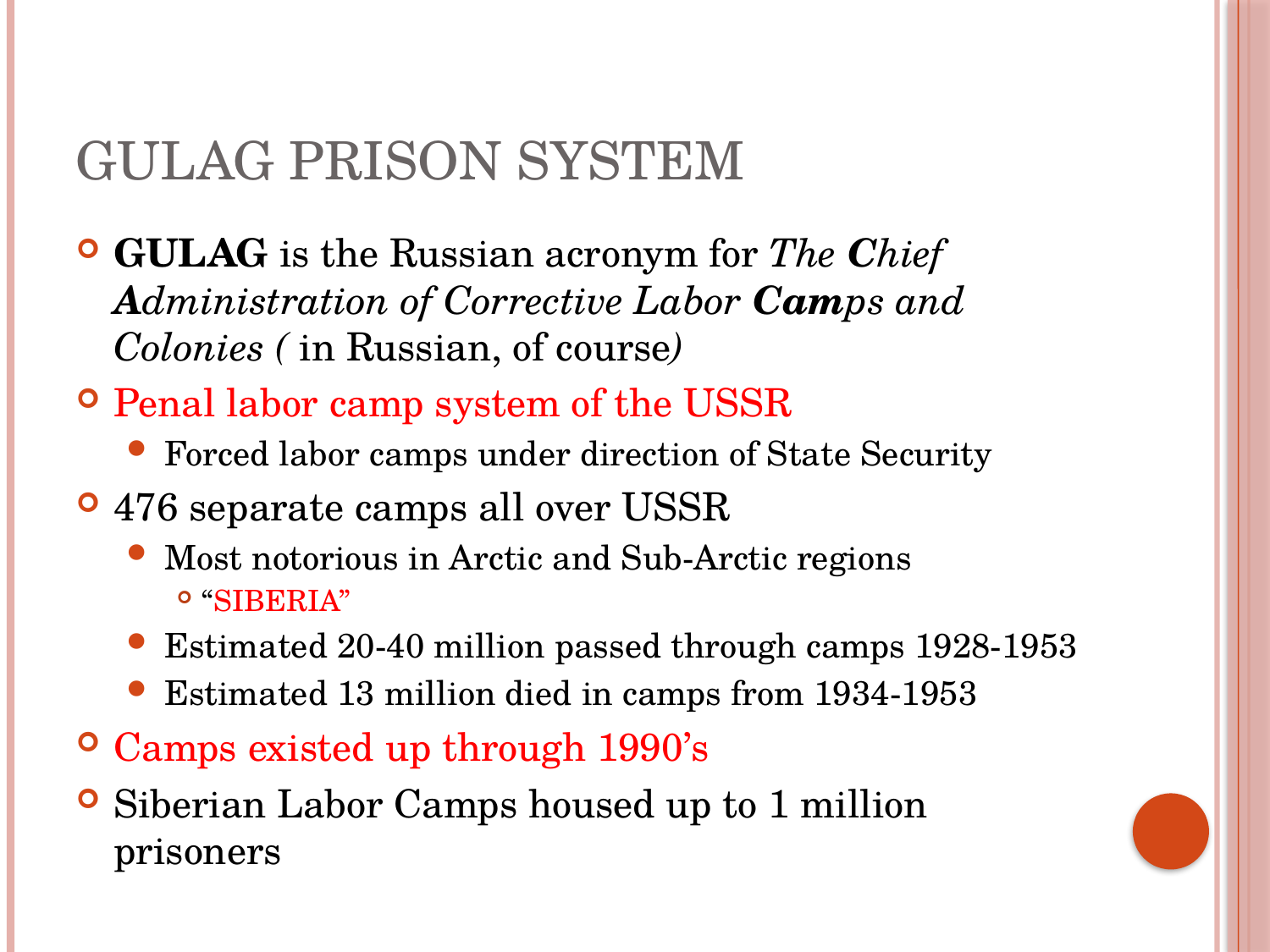

# GULAG Prison System
GULAG is the Russian acronym for The Chief Administration of Corrective Labor Camps and Colonies ( in Russian, of course)
Penal labor camp system of the USSR
Forced labor camps under direction of State Security
476 separate camps all over USSR
Most notorious in Arctic and Sub-Arctic regions
“SIBERIA”
Estimated 20-40 million passed through camps 1928-1953
Estimated 13 million died in camps from 1934-1953
Camps existed up through 1990’s
Siberian Labor Camps housed up to 1 million prisoners